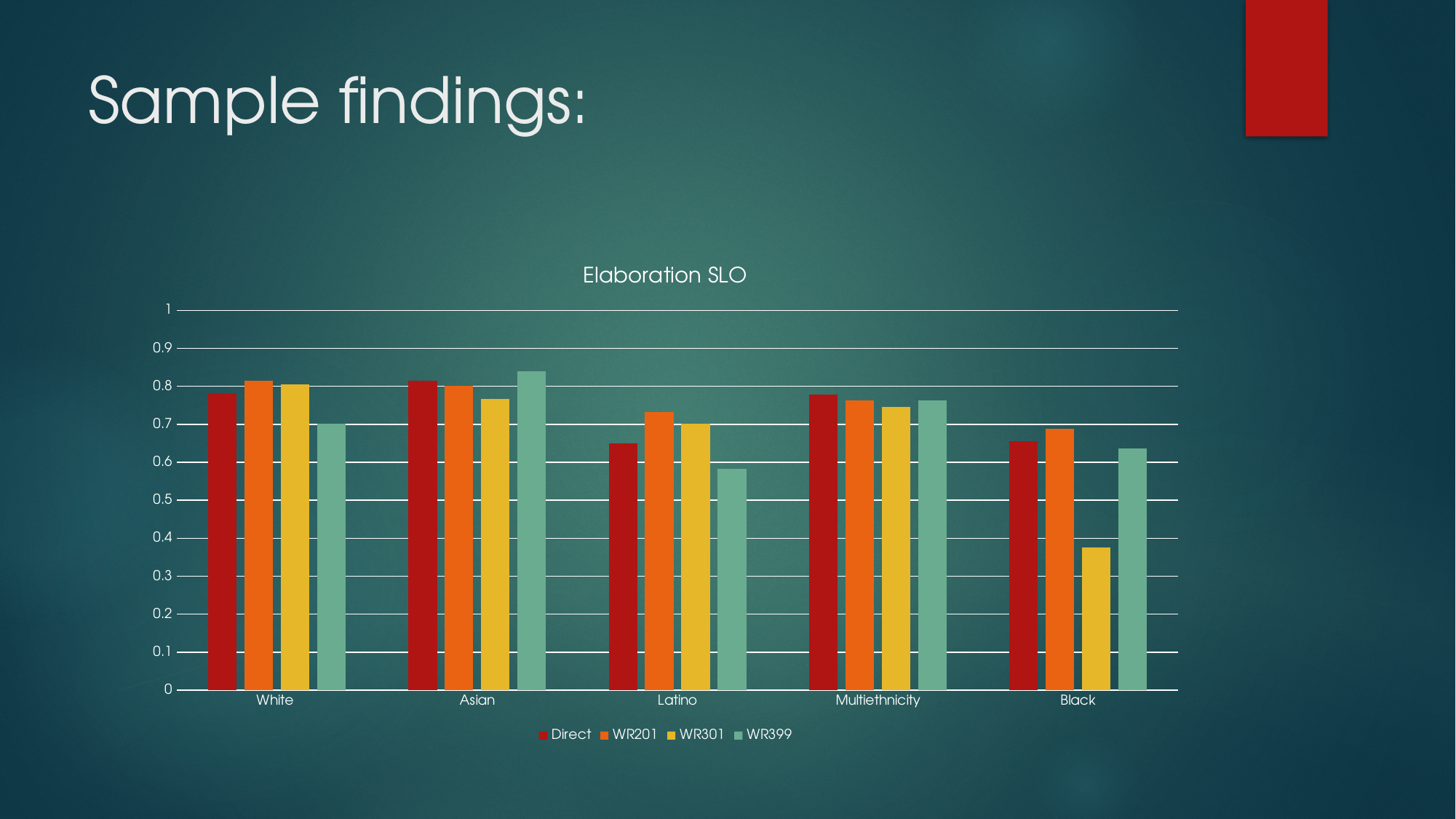

# Sample findings:

### Chart: Elaboration SLO

| Category | Direct | WR201 | WR301 | WR399 |
|---|---|---|---|---|
| White  | 0.782 | 0.815 | 0.806 | 0.702 |
| Asian | 0.814 | 0.802 | 0.767 | 0.839 |
| Latino | 0.65 | 0.733 | 0.702 | 0.583 |
| Multiethnicity | 0.778 | 0.764 | 0.746 | 0.763 |
| Black | 0.655 | 0.6875 | 0.375 | 0.636 |